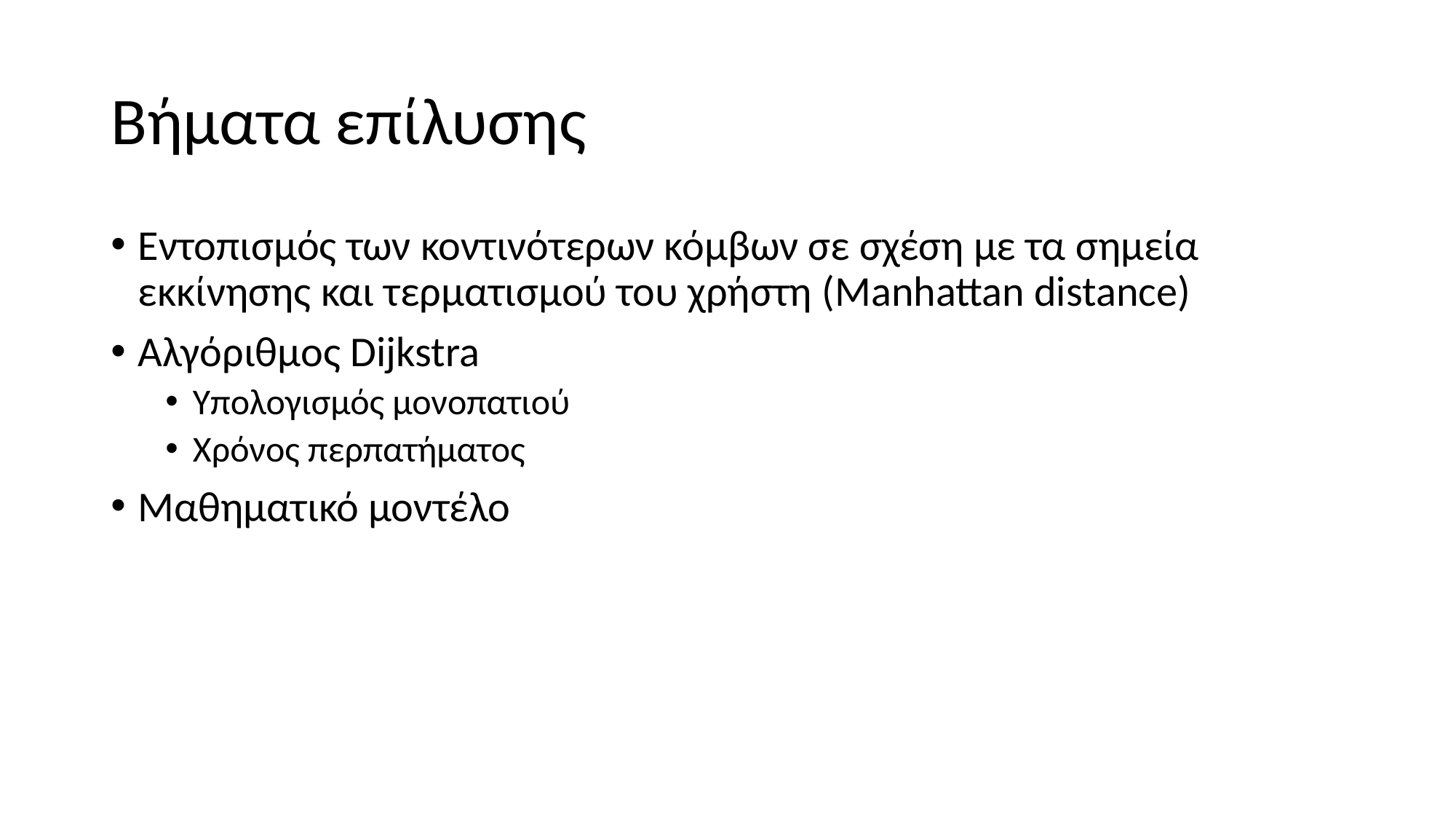

# Βήματα επίλυσης
Εντοπισμός των κοντινότερων κόμβων σε σχέση με τα σημεία εκκίνησης και τερματισμού του χρήστη (Manhattan distance)
Αλγόριθμος Dijkstra
Υπολογισμός μονοπατιού
Χρόνος περπατήματος
Μαθηματικό μοντέλο